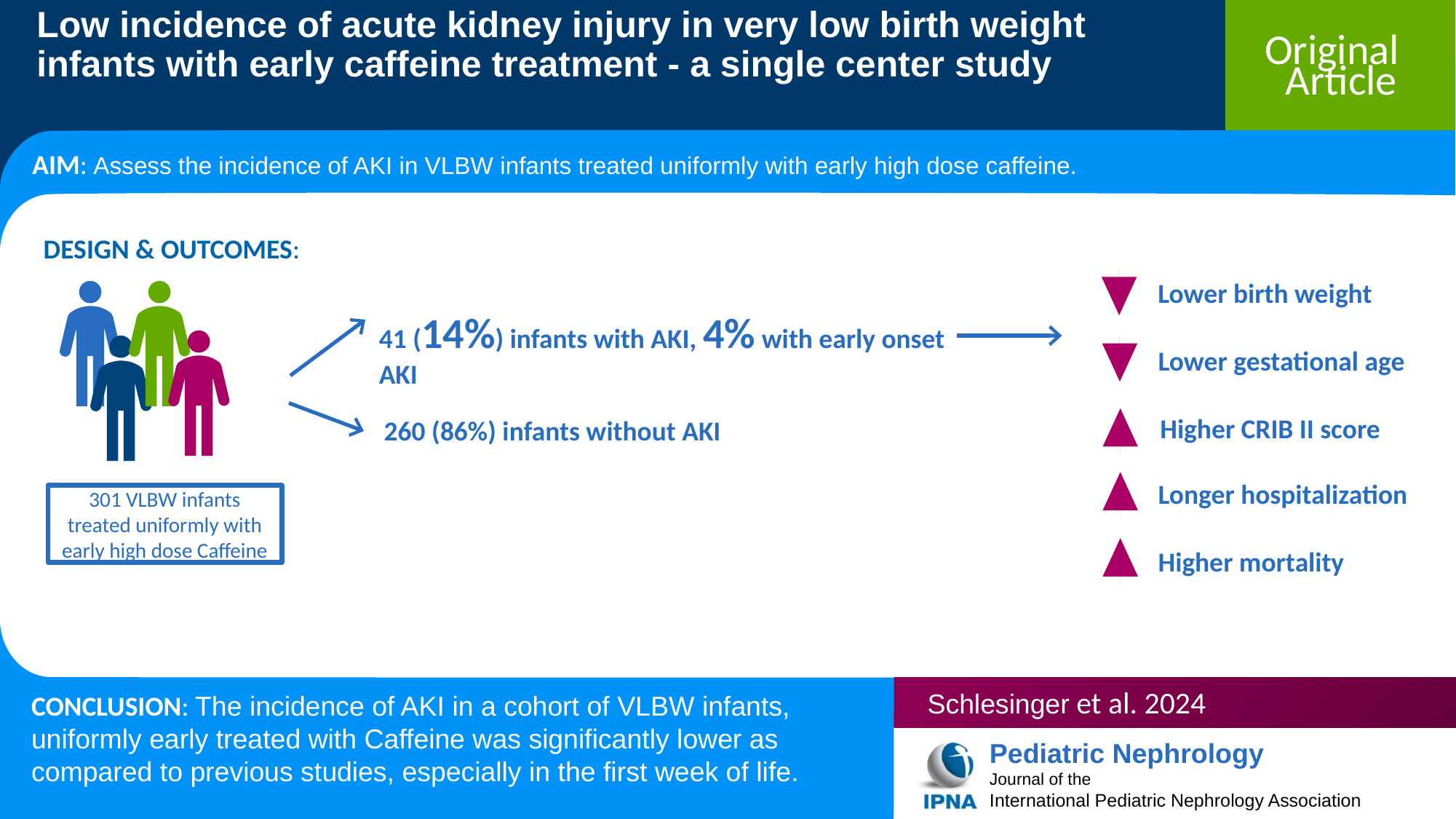

Low incidence of acute kidney injury in very low birth weight  infants with early caffeine treatment - a single center study

AIM: Assess the incidence of AKI in VLBW infants treated uniformly with early high dose caffeine.
DESIGN & OUTCOMES:

Lower birth weight

41 (14%) infants with AKI, 4% with early onset AKI

Lower gestational age
Higher CRIB II score
260 (86%) infants without AKI

Longer hospitalization

301 VLBW infants treated uniformly with early high dose Caffeine

Higher mortality
Schlesinger et al. 2024
CONCLUSION: The incidence of AKI in a cohort of VLBW infants, uniformly early treated with Caffeine was significantly lower as compared to previous studies, especially in the first week of life.

-----